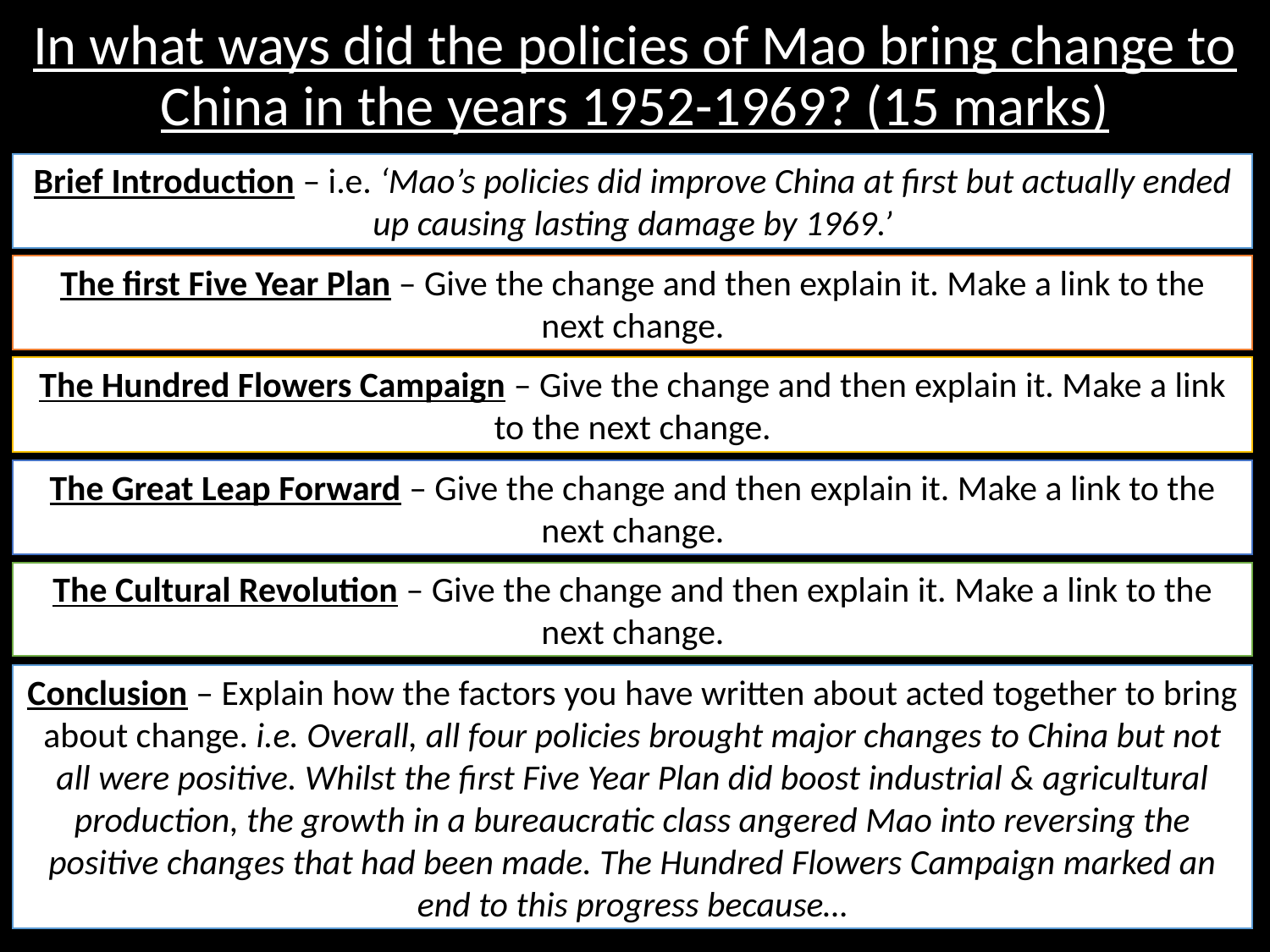

# In what ways did the policies of Mao bring change to China in the years 1952-1969? (15 marks)
Brief Introduction – i.e. ‘Mao’s policies did improve China at first but actually ended up causing lasting damage by 1969.’
The first Five Year Plan – Give the change and then explain it. Make a link to the next change.
The Hundred Flowers Campaign – Give the change and then explain it. Make a link to the next change.
The Great Leap Forward – Give the change and then explain it. Make a link to the next change.
The Cultural Revolution – Give the change and then explain it. Make a link to the next change.
Conclusion – Explain how the factors you have written about acted together to bring about change. i.e. Overall, all four policies brought major changes to China but not all were positive. Whilst the first Five Year Plan did boost industrial & agricultural production, the growth in a bureaucratic class angered Mao into reversing the positive changes that had been made. The Hundred Flowers Campaign marked an end to this progress because…